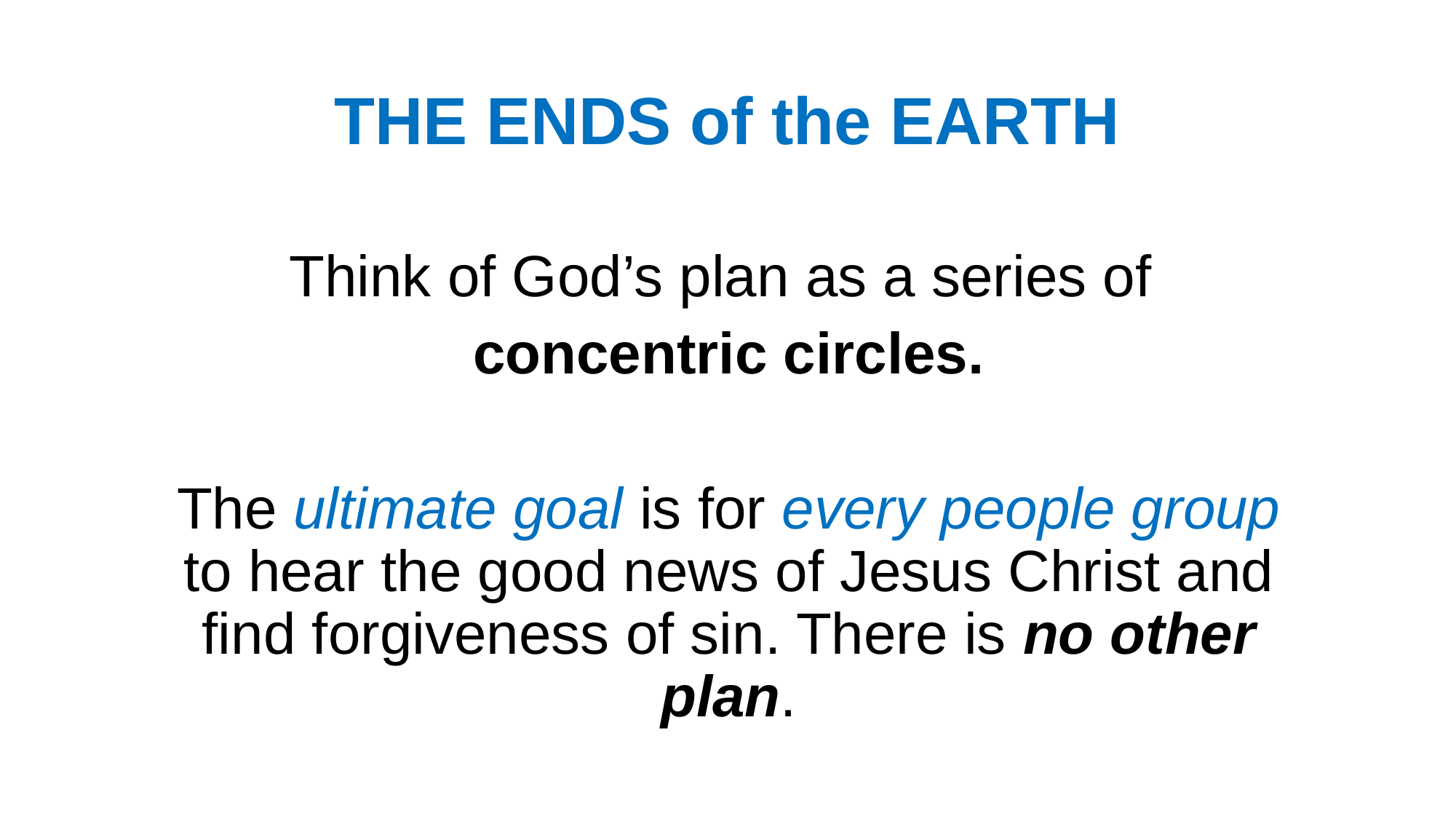

# THE ENDS of the EARTH
Think of God’s plan as a series of
concentric circles.

The ultimate goal is for every people group to hear the good news of Jesus Christ and find forgiveness of sin. There is no other plan.